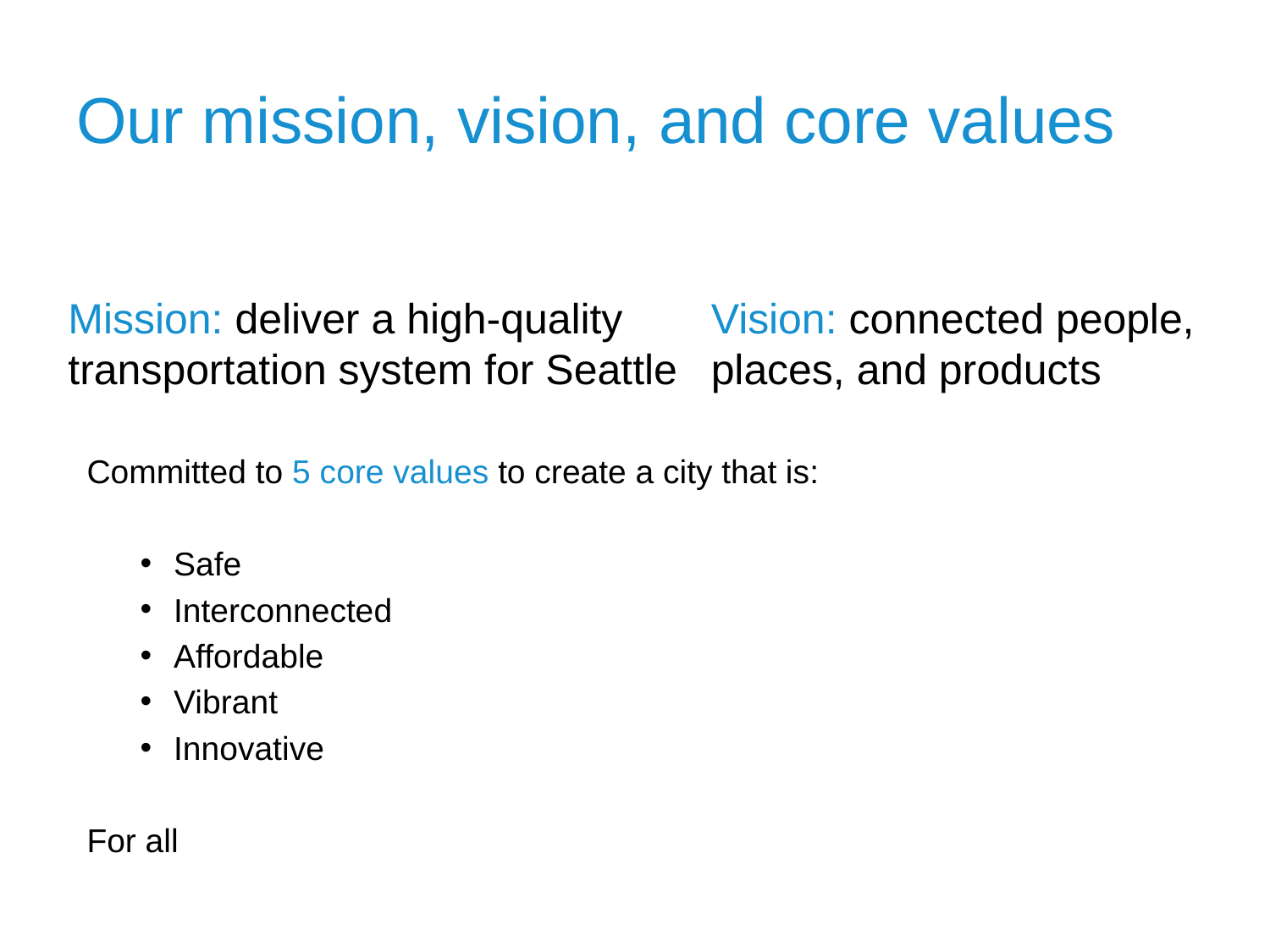

# Our mission, vision, and core values
Vision: connected people, places, and products
Mission: deliver a high-quality
transportation system for Seattle
Committed to 5 core values to create a city that is:

Safe
Interconnected
Affordable
Vibrant
Innovative

For all